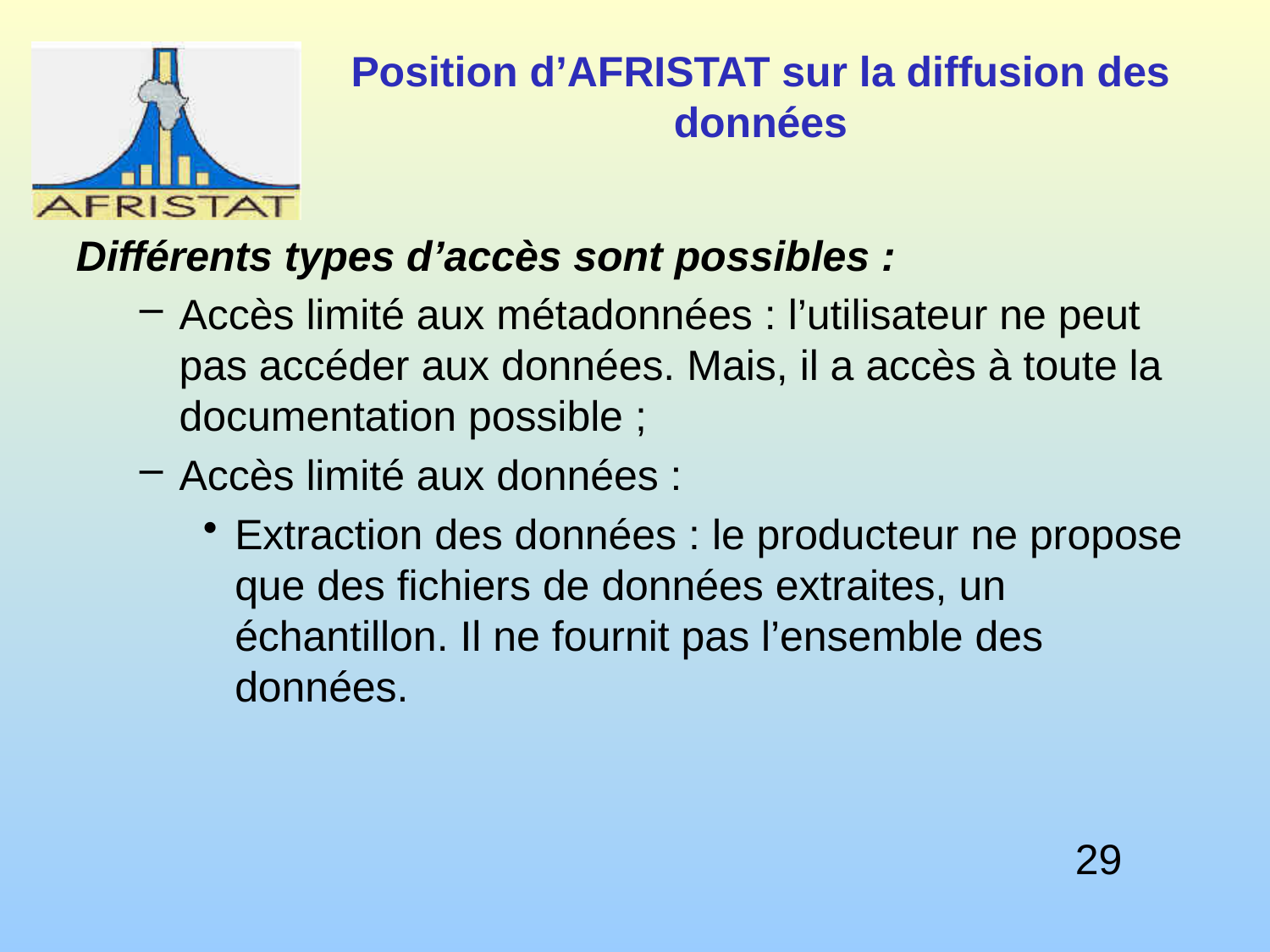

# Position d’AFRISTAT sur la diffusion des données
Différents types d’accès sont possibles :
Accès limité aux métadonnées : l’utilisateur ne peut pas accéder aux données. Mais, il a accès à toute la documentation possible ;
Accès limité aux données :
Extraction des données : le producteur ne propose que des fichiers de données extraites, un échantillon. Il ne fournit pas l’ensemble des données.
29